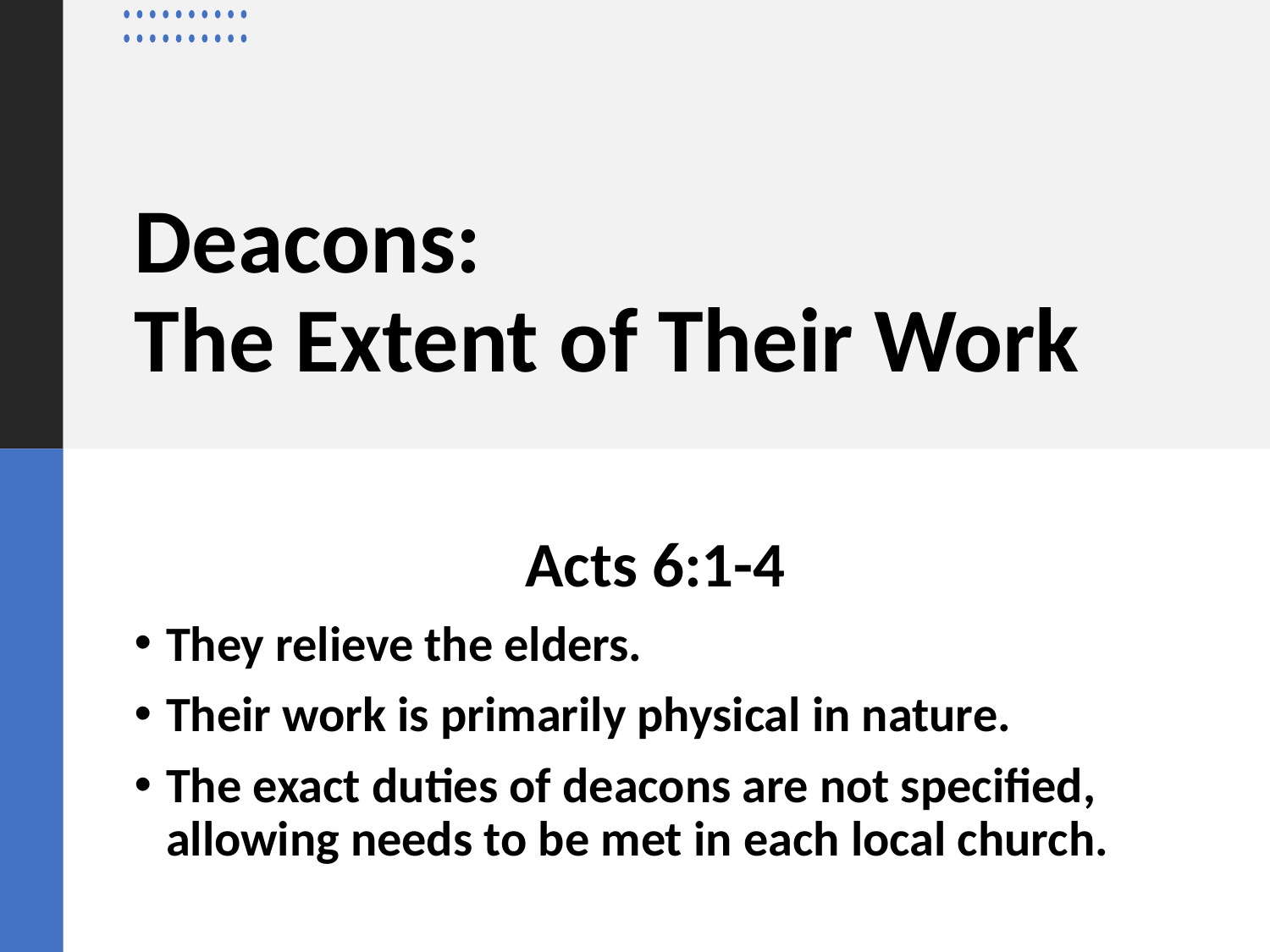

# Deacons: The Extent of Their Work

Acts 6:1-4
They relieve the elders.
Their work is primarily physical in nature.
The exact duties of deacons are not specified, allowing needs to be met in each local church.